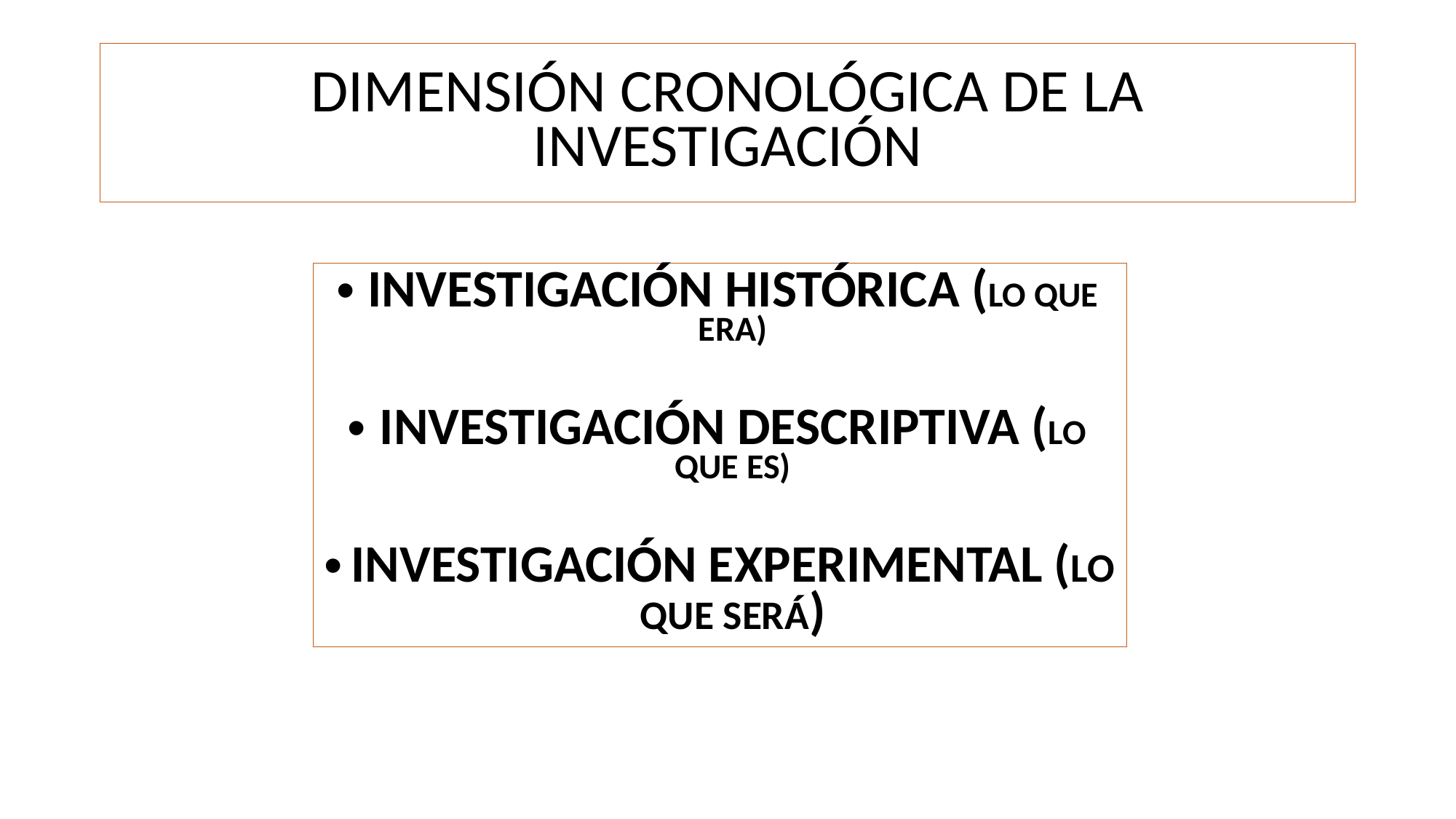

# DIMENSIÓN CRONOLÓGICA DE LA INVESTIGACIÓN
INVESTIGACIÓN HISTÓRICA (LO QUE ERA)

INVESTIGACIÓN DESCRIPTIVA (LO QUE ES)

INVESTIGACIÓN EXPERIMENTAL (LO QUE SERÁ)